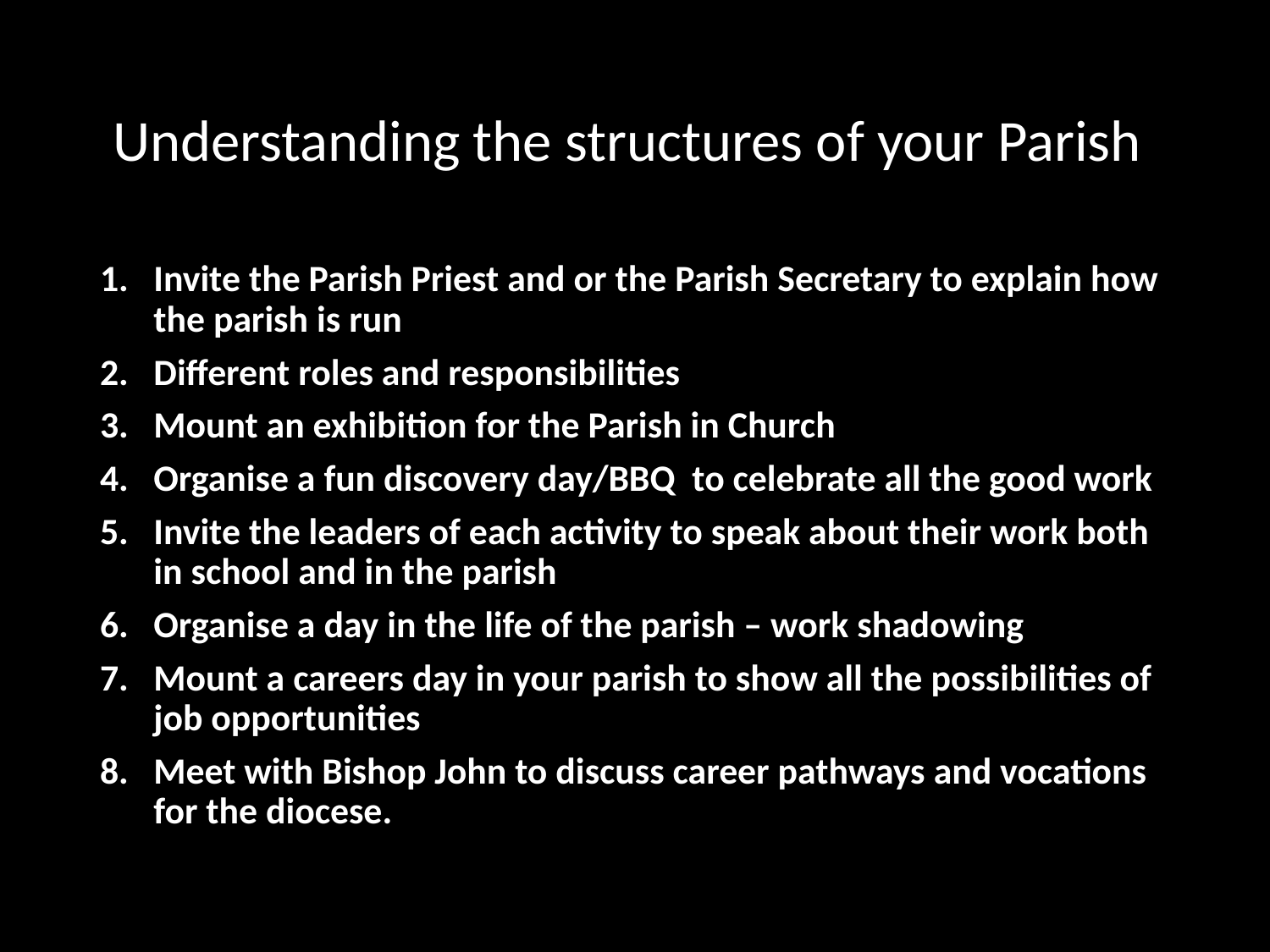

# Understanding the structures of your Parish
Invite the Parish Priest and or the Parish Secretary to explain how the parish is run
Different roles and responsibilities
Mount an exhibition for the Parish in Church
Organise a fun discovery day/BBQ  to celebrate all the good work
Invite the leaders of each activity to speak about their work both in school and in the parish
Organise a day in the life of the parish – work shadowing
Mount a careers day in your parish to show all the possibilities of job opportunities
Meet with Bishop John to discuss career pathways and vocations for the diocese.